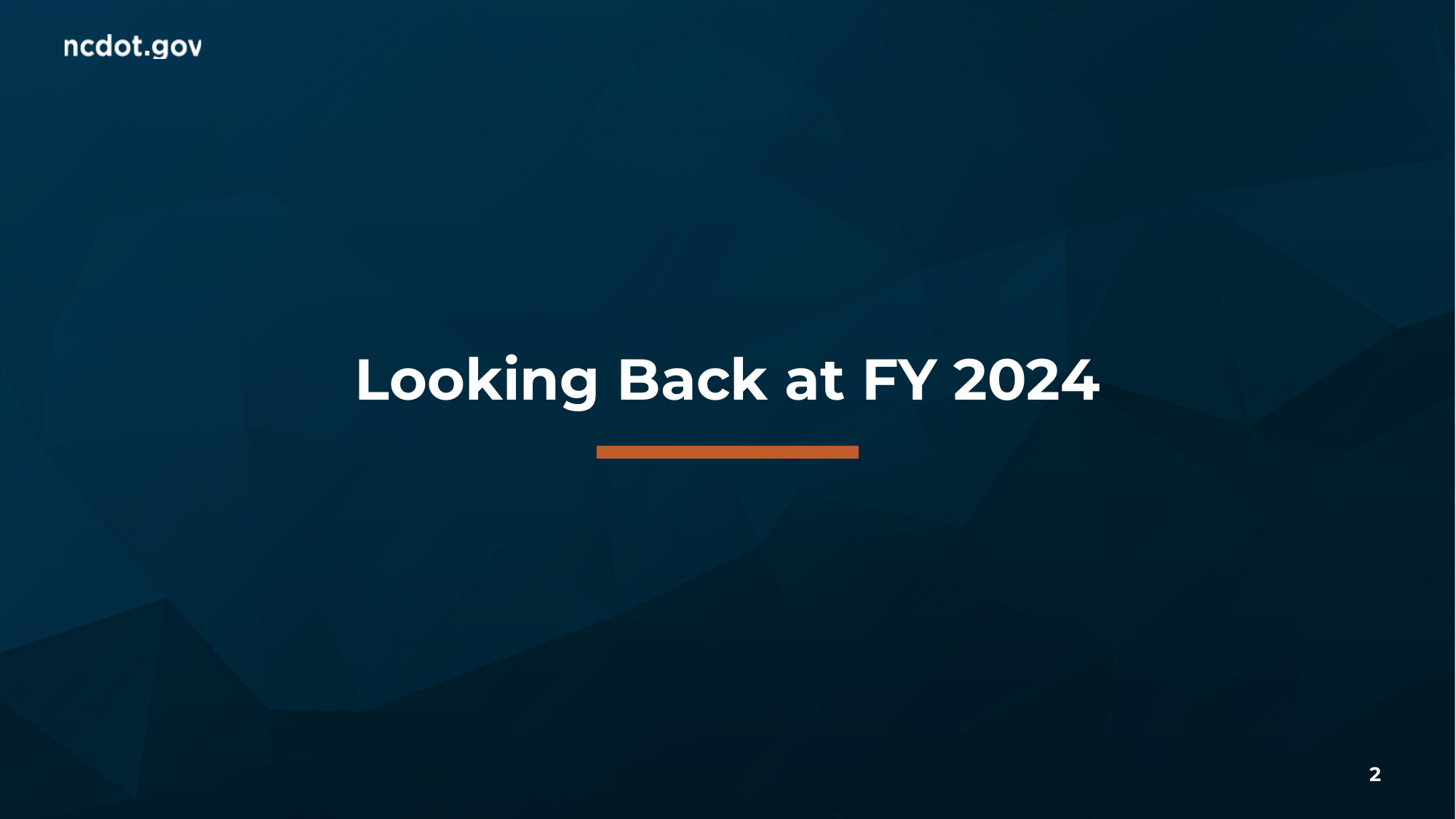

# Looking Back at FY 2024
2